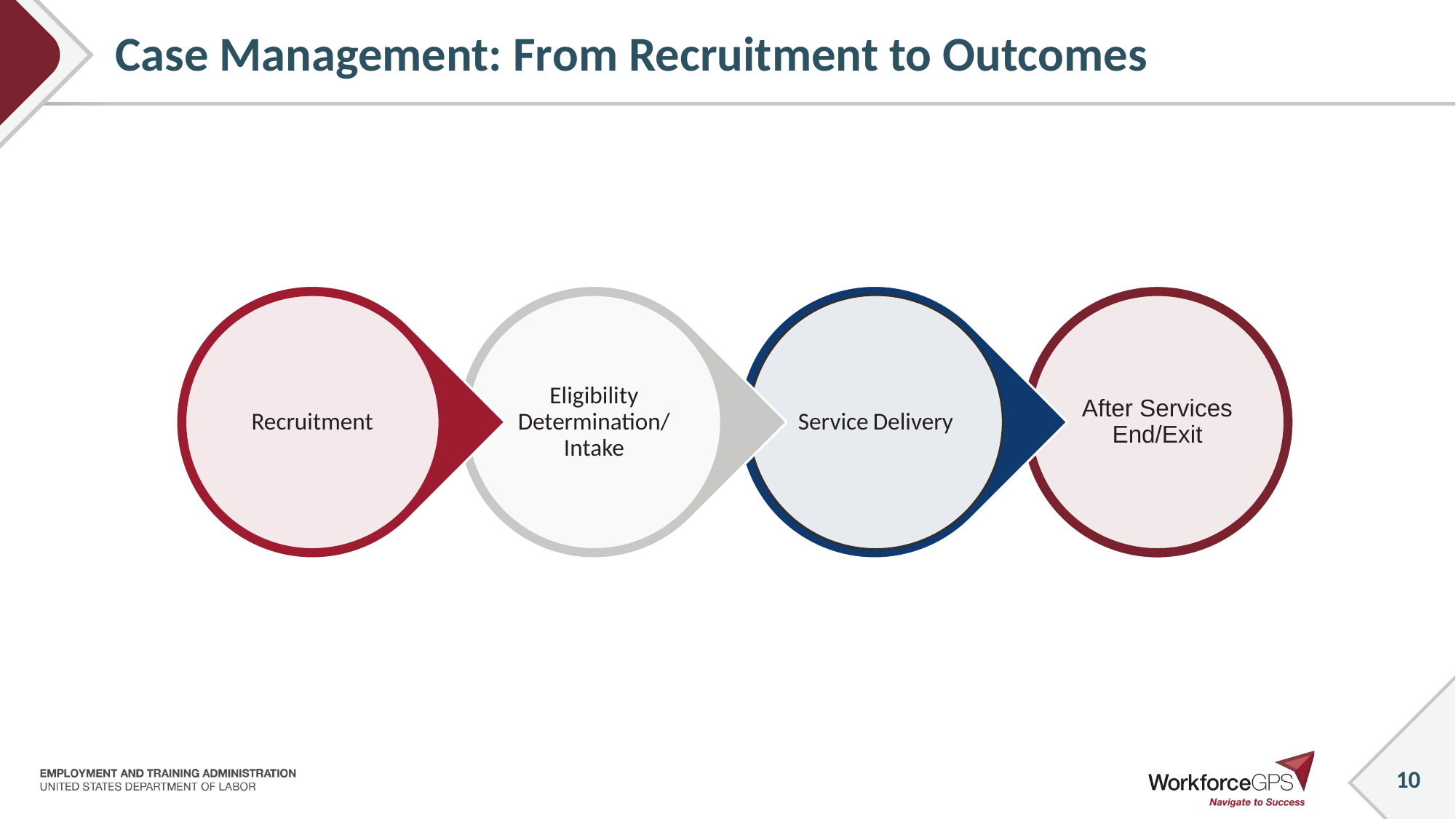

# Case Management: From Recruitment to Outcomes
After Services End/Exit
Service Delivery
Eligibility Determination/ Intake
Recruitment
10